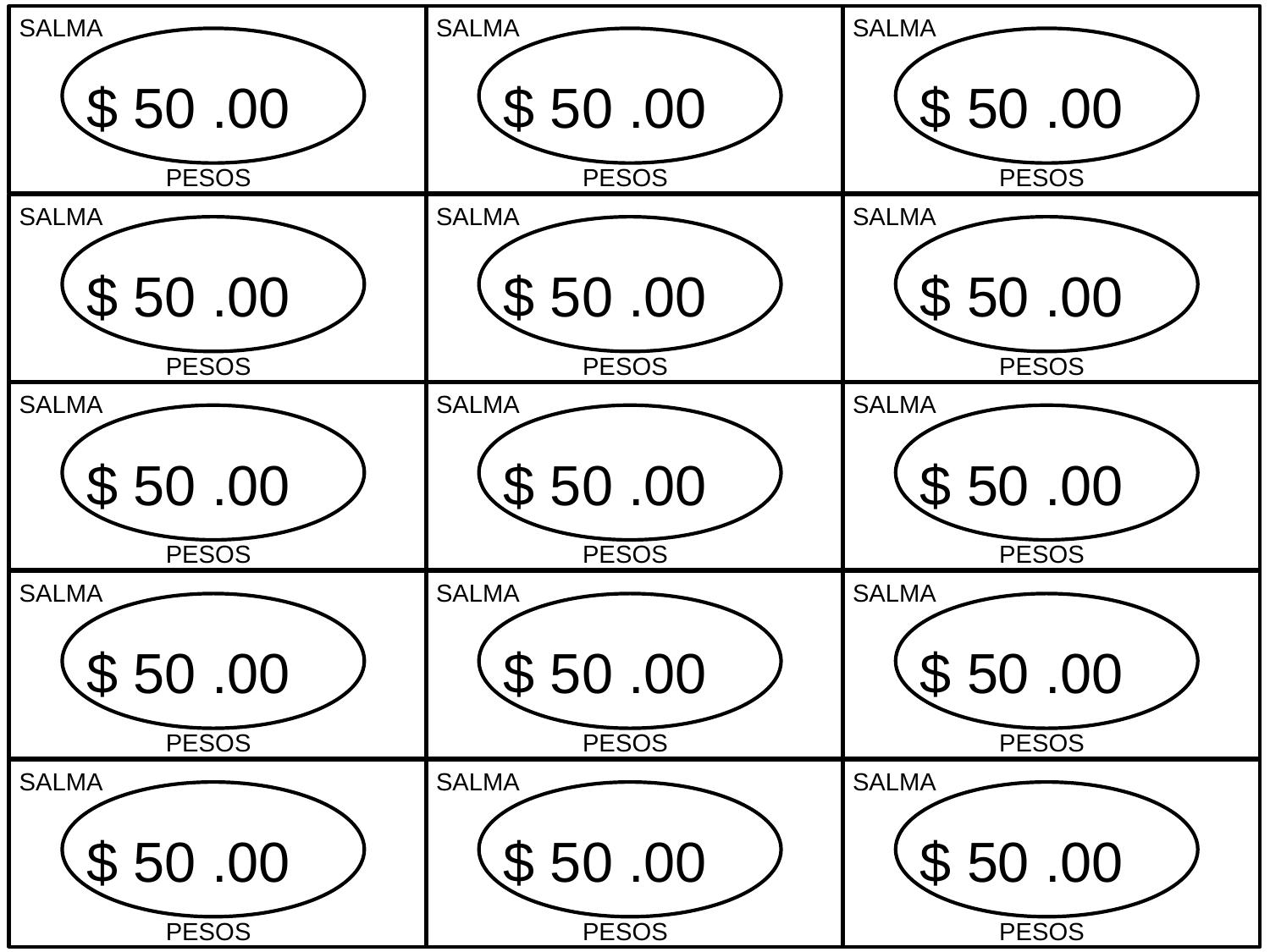

SALMA

$ 50 .00
PESOS
SALMA

$ 50 .00
PESOS
SALMA

$ 50 .00
PESOS
SALMA

$ 50 .00
PESOS
SALMA

$ 50 .00
PESOS
SALMA

$ 50 .00
PESOS
SALMA

$ 50 .00
PESOS
SALMA

$ 50 .00
PESOS
SALMA

$ 50 .00
PESOS
SALMA

$ 50 .00
PESOS
SALMA

$ 50 .00
PESOS
SALMA

$ 50 .00
PESOS
SALMA

$ 50 .00
PESOS
SALMA

$ 50 .00
PESOS
SALMA

$ 50 .00
PESOS